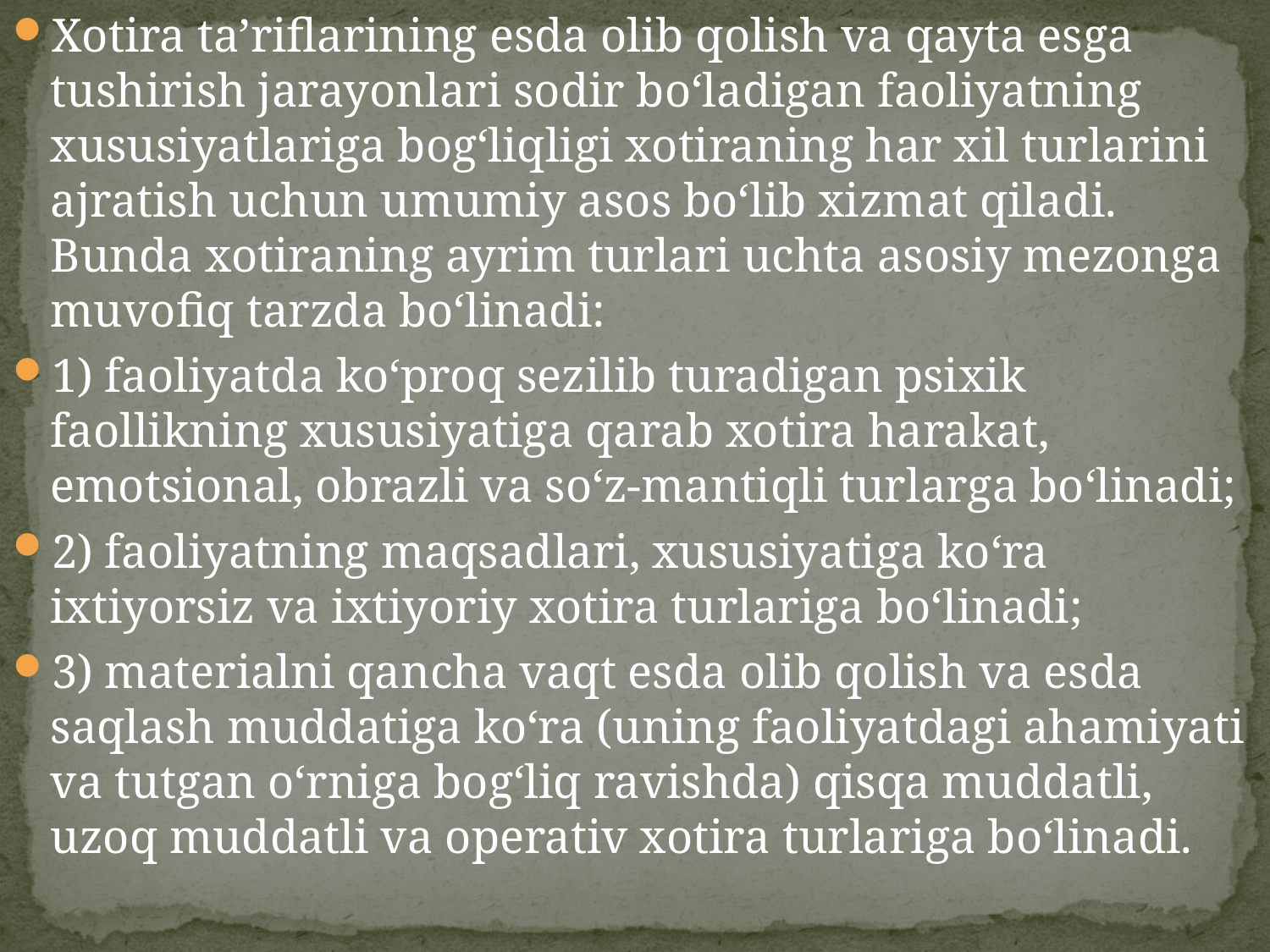

Xotira ta’riflarining esda olib qolish va qayta esga tushirish jarayonlari sodir bo‘ladigan faoliyatning xususiyatlariga bog‘liqligi xotiraning har xil turlarini ajratish uchun umumiy asos bo‘lib xizmat qiladi. Bunda xotiraning ayrim turlari uchta asosiy mezonga muvofiq tarzda bo‘linadi:
1) faoliyatda ko‘proq sezilib turadigan psixik faollikning xususiyatiga qarab xotira harakat, emotsional, obrazli va so‘z-mantiqli turlarga bo‘linadi;
2) faoliyatning maqsadlari, xususiyatiga ko‘ra ixtiyorsiz va ixtiyoriy xotira turlariga bo‘linadi;
3) materialni qancha vaqt esda olib qolish va esda saqlash muddatiga ko‘ra (uning faoliyatdagi ahamiyati va tutgan o‘rniga bog‘liq ravishda) qisqa muddatli, uzoq muddatli va operativ xotira turlariga bo‘linadi.